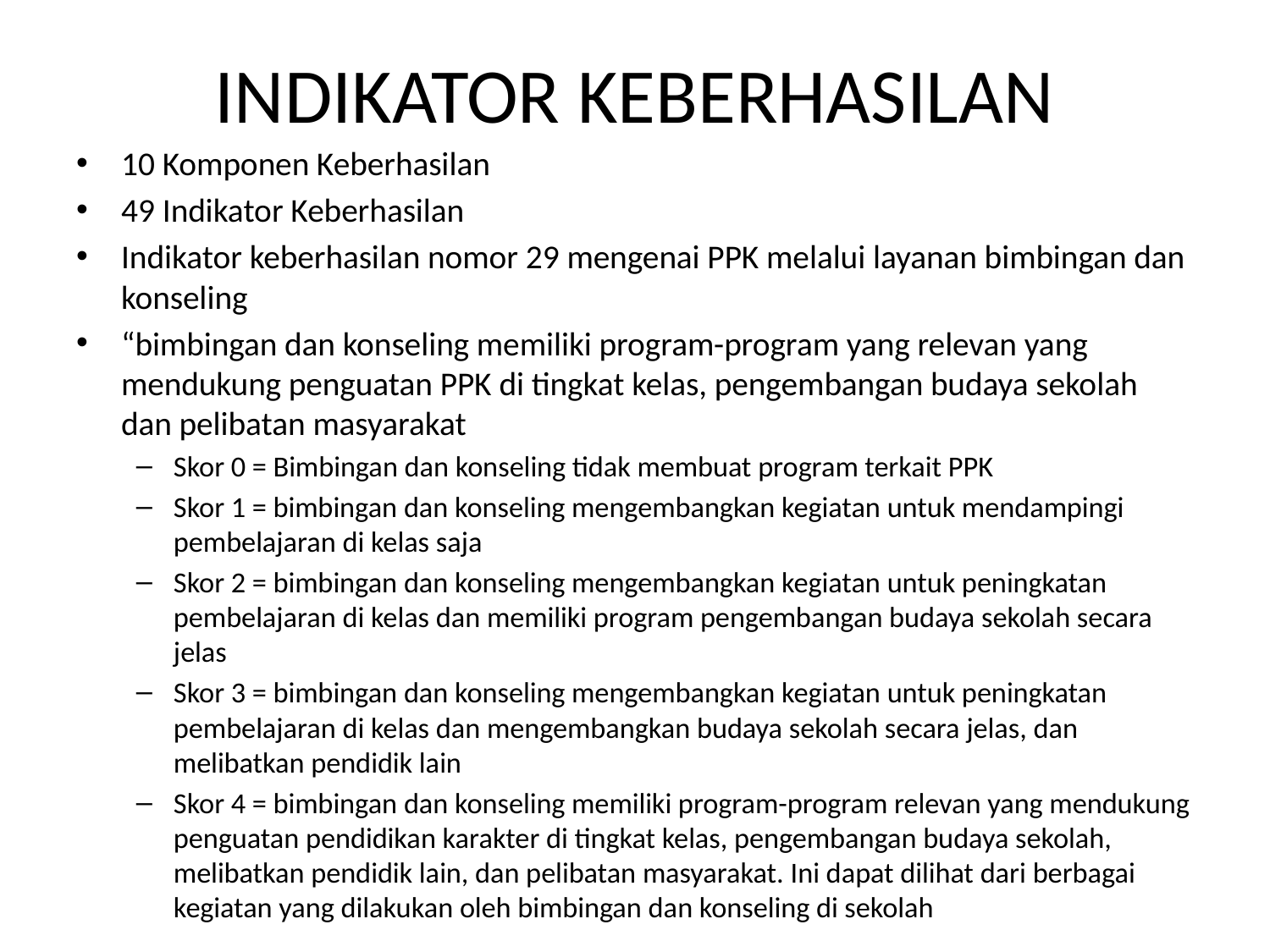

# INDIKATOR KEBERHASILAN
10 Komponen Keberhasilan
49 Indikator Keberhasilan
Indikator keberhasilan nomor 29 mengenai PPK melalui layanan bimbingan dan konseling
“bimbingan dan konseling memiliki program-program yang relevan yang mendukung penguatan PPK di tingkat kelas, pengembangan budaya sekolah dan pelibatan masyarakat
Skor 0 = Bimbingan dan konseling tidak membuat program terkait PPK
Skor 1 = bimbingan dan konseling mengembangkan kegiatan untuk mendampingi pembelajaran di kelas saja
Skor 2 = bimbingan dan konseling mengembangkan kegiatan untuk peningkatan pembelajaran di kelas dan memiliki program pengembangan budaya sekolah secara jelas
Skor 3 = bimbingan dan konseling mengembangkan kegiatan untuk peningkatan pembelajaran di kelas dan mengembangkan budaya sekolah secara jelas, dan melibatkan pendidik lain
Skor 4 = bimbingan dan konseling memiliki program-program relevan yang mendukung penguatan pendidikan karakter di tingkat kelas, pengembangan budaya sekolah, melibatkan pendidik lain, dan pelibatan masyarakat. Ini dapat dilihat dari berbagai kegiatan yang dilakukan oleh bimbingan dan konseling di sekolah